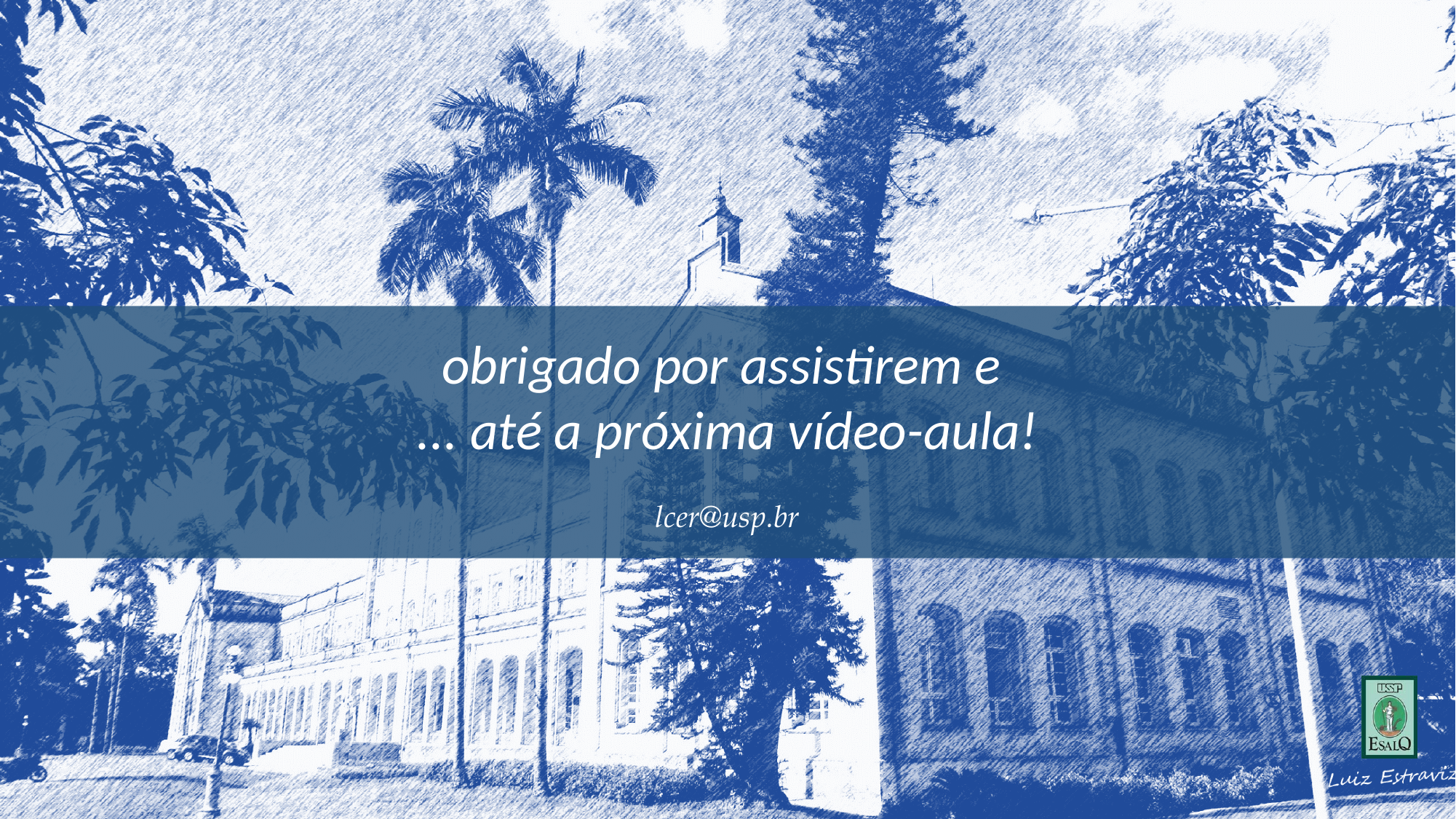

obrigado por assistirem e
... até a próxima vídeo-aula!

lcer@usp.br